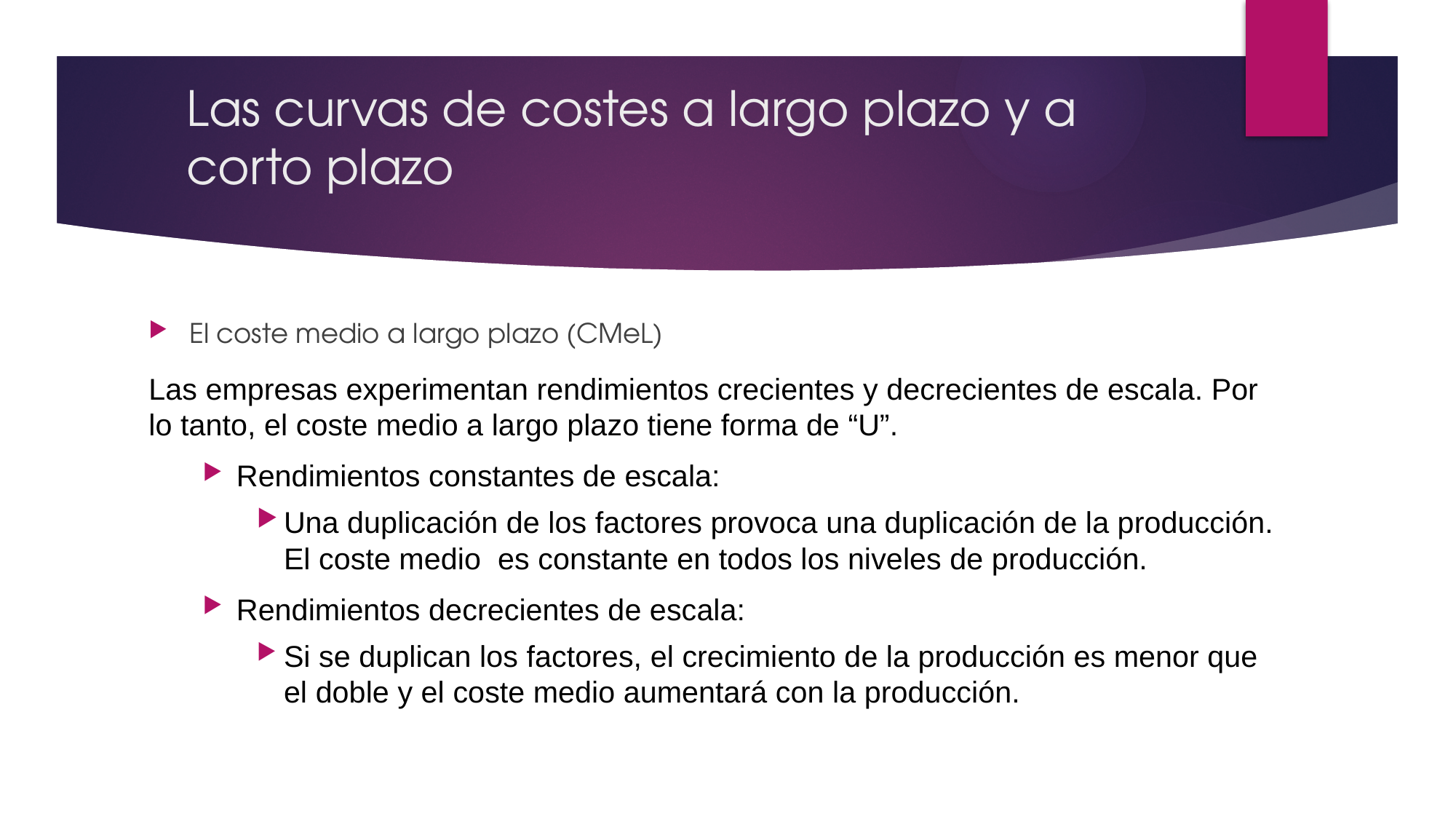

# Las curvas de costes a largo plazo y a corto plazo
El coste medio a largo plazo (CMeL)
Las empresas experimentan rendimientos crecientes y decrecientes de escala. Por lo tanto, el coste medio a largo plazo tiene forma de “U”.
Rendimientos constantes de escala:
Una duplicación de los factores provoca una duplicación de la producción. El coste medio  es constante en todos los niveles de producción.
Rendimientos decrecientes de escala:
Si se duplican los factores, el crecimiento de la producción es menor que el doble y el coste medio aumentará con la producción.